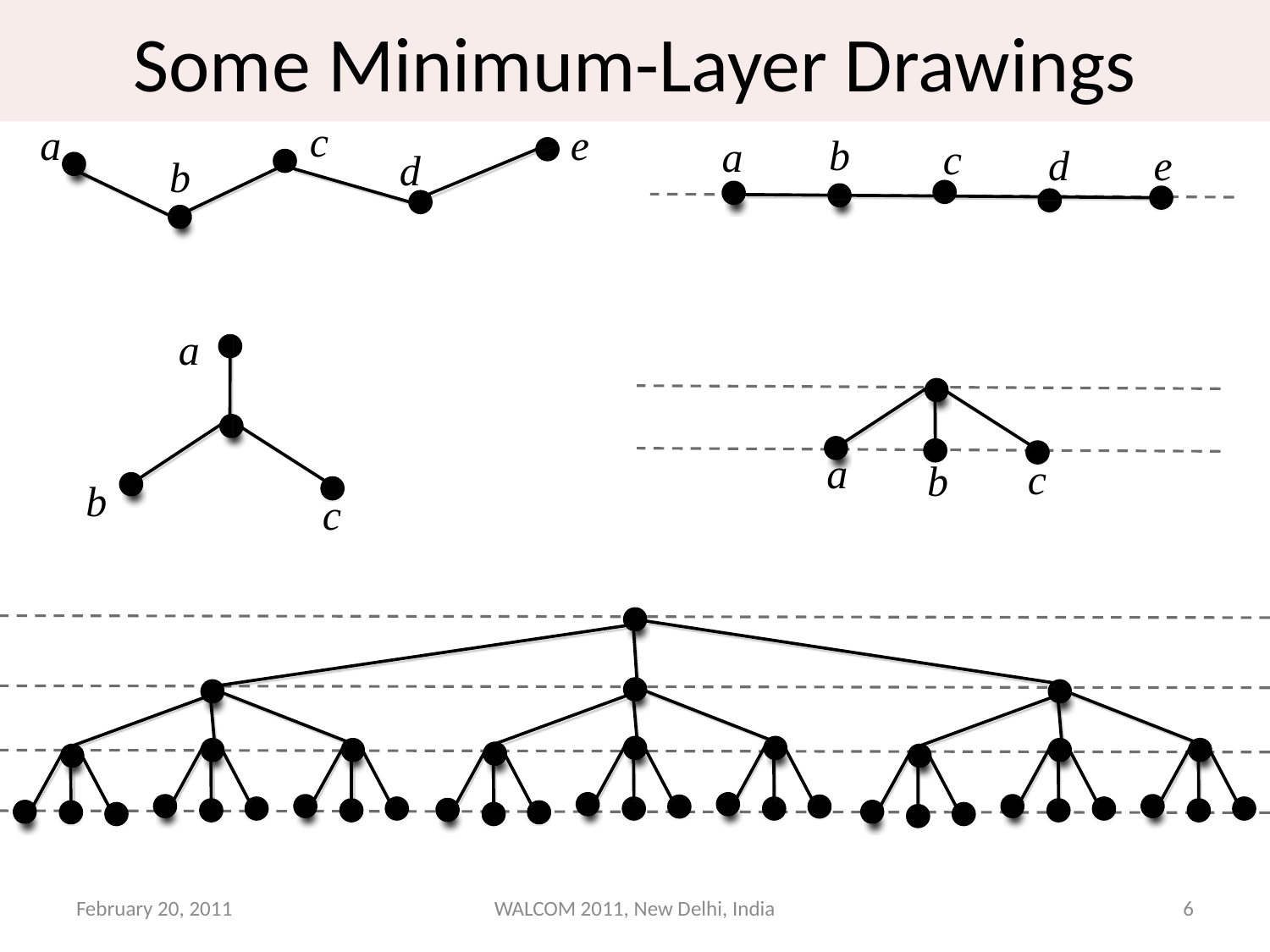

Some Minimum-Layer Drawings
c
a
e
b

a
c
d
e

d

b

a

a
c
b

b
c

February 20, 2011
WALCOM 2011, New Delhi, India
6